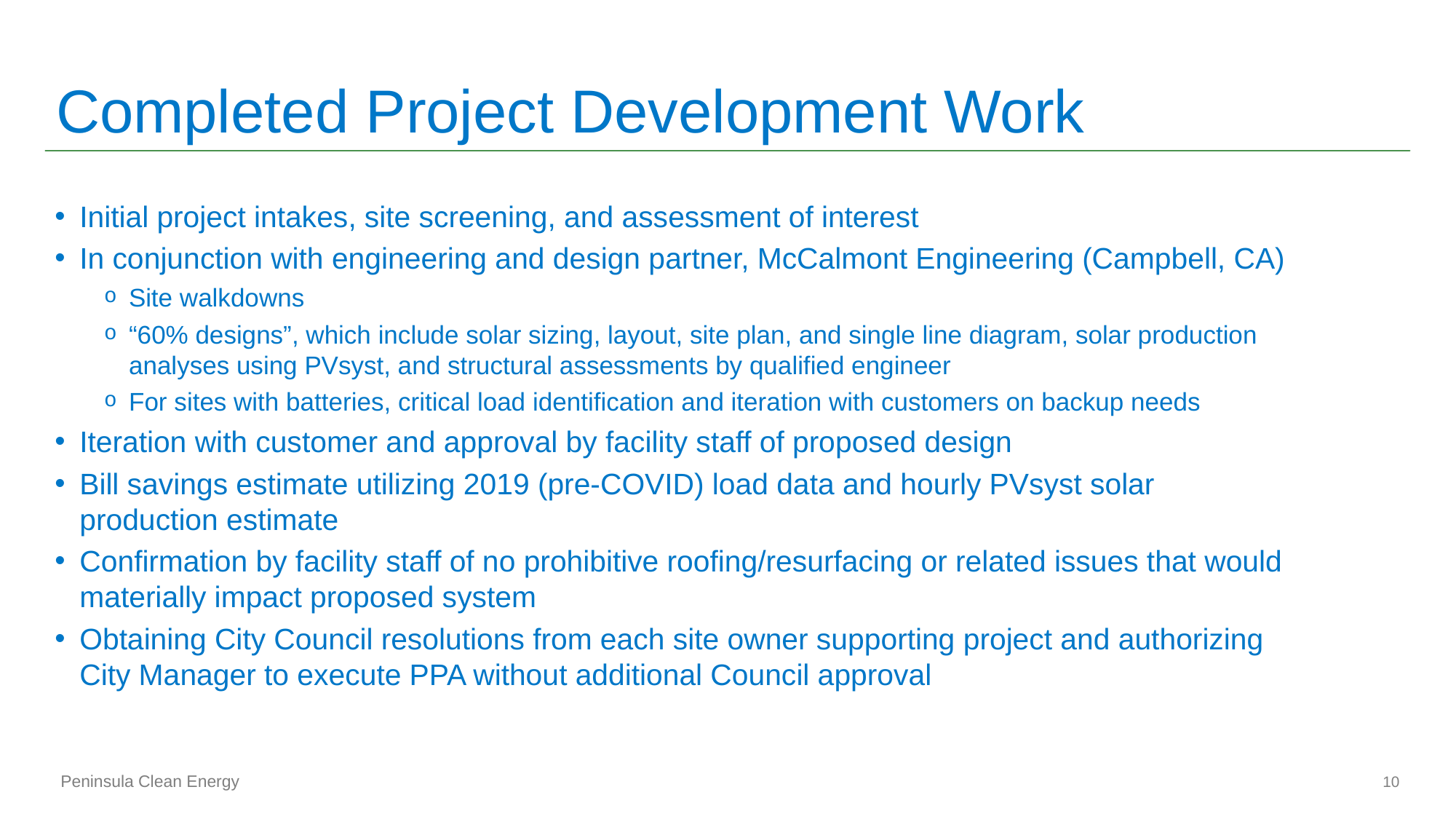

# Completed Project Development Work
Initial project intakes, site screening, and assessment of interest
In conjunction with engineering and design partner, McCalmont Engineering (Campbell, CA)
Site walkdowns
“60% designs”, which include solar sizing, layout, site plan, and single line diagram, solar production analyses using PVsyst, and structural assessments by qualified engineer
For sites with batteries, critical load identification and iteration with customers on backup needs
Iteration with customer and approval by facility staff of proposed design
Bill savings estimate utilizing 2019 (pre-COVID) load data and hourly PVsyst solar production estimate
Confirmation by facility staff of no prohibitive roofing/resurfacing or related issues that would materially impact proposed system
Obtaining City Council resolutions from each site owner supporting project and authorizing City Manager to execute PPA without additional Council approval

10